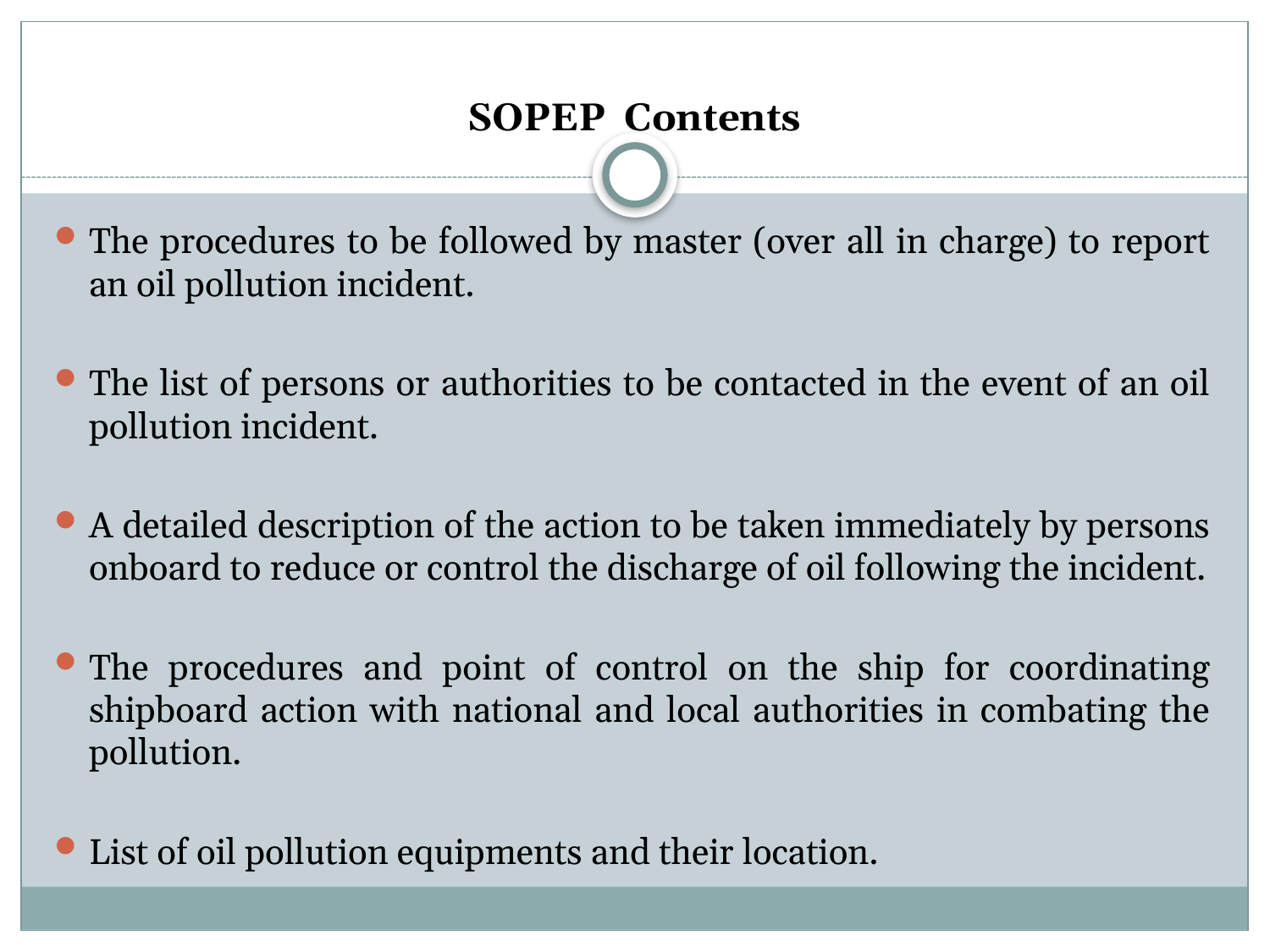

# SOPEP  Contents
The procedures to be followed by master (over all in charge) to report an oil pollution incident.

The list of persons or authorities to be contacted in the event of an oil pollution incident.

A detailed description of the action to be taken immediately by persons onboard to reduce or control the discharge of oil following the incident.

The procedures and point of control on the ship for coordinating shipboard action with national and local authorities in combating the pollution.

List of oil pollution equipments and their location.